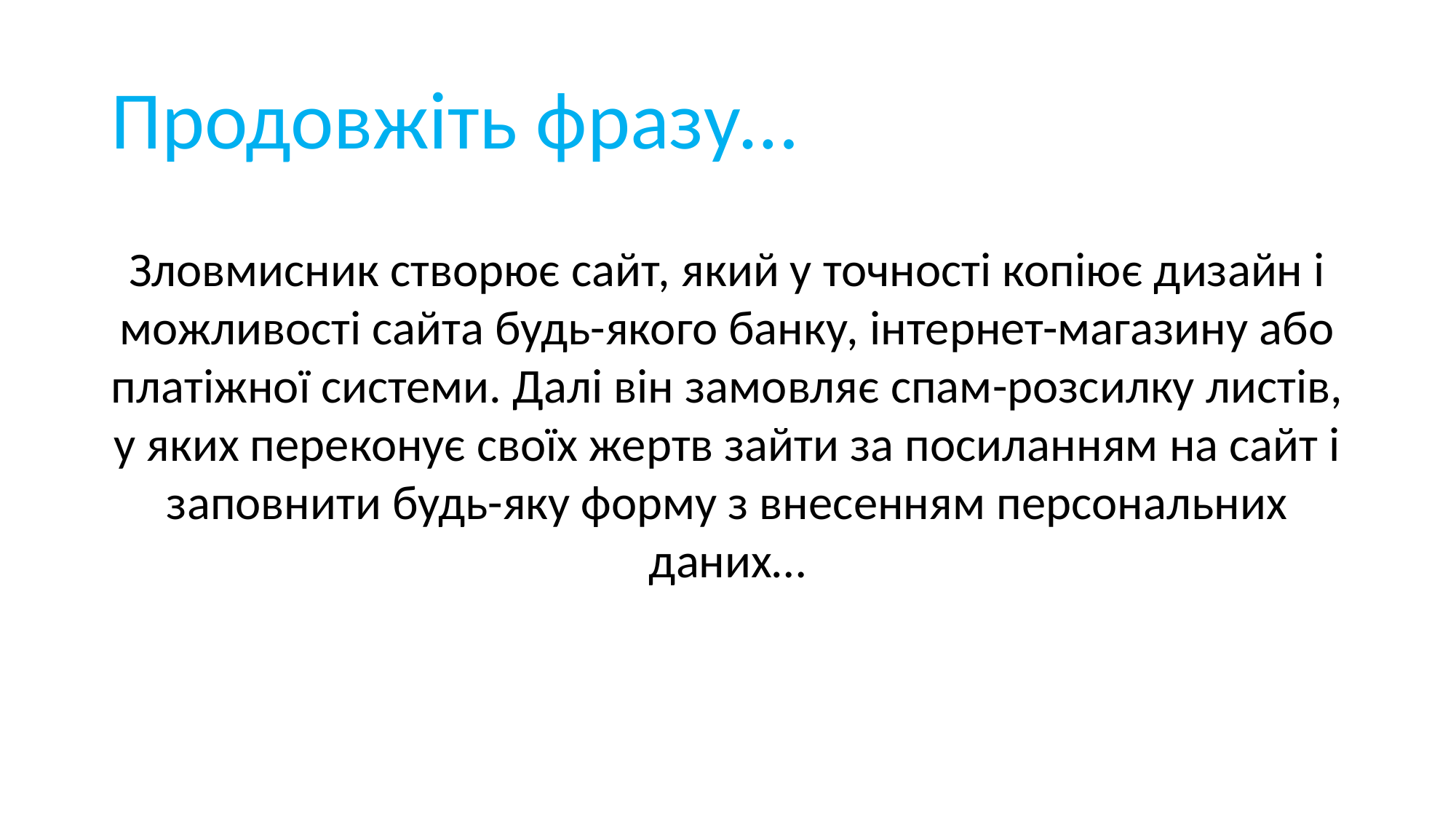

# Продовжіть фразу…
Зловмисник створює сайт, який у точності копіює дизайн і можливості сайта будь-якого банку, інтернет-магазину або платіжної системи. Далі він замовляє спам-розсилку листів, у яких переконує своїх жертв зайти за посиланням на сайт і заповнити будь-яку форму з внесенням персональних даних…